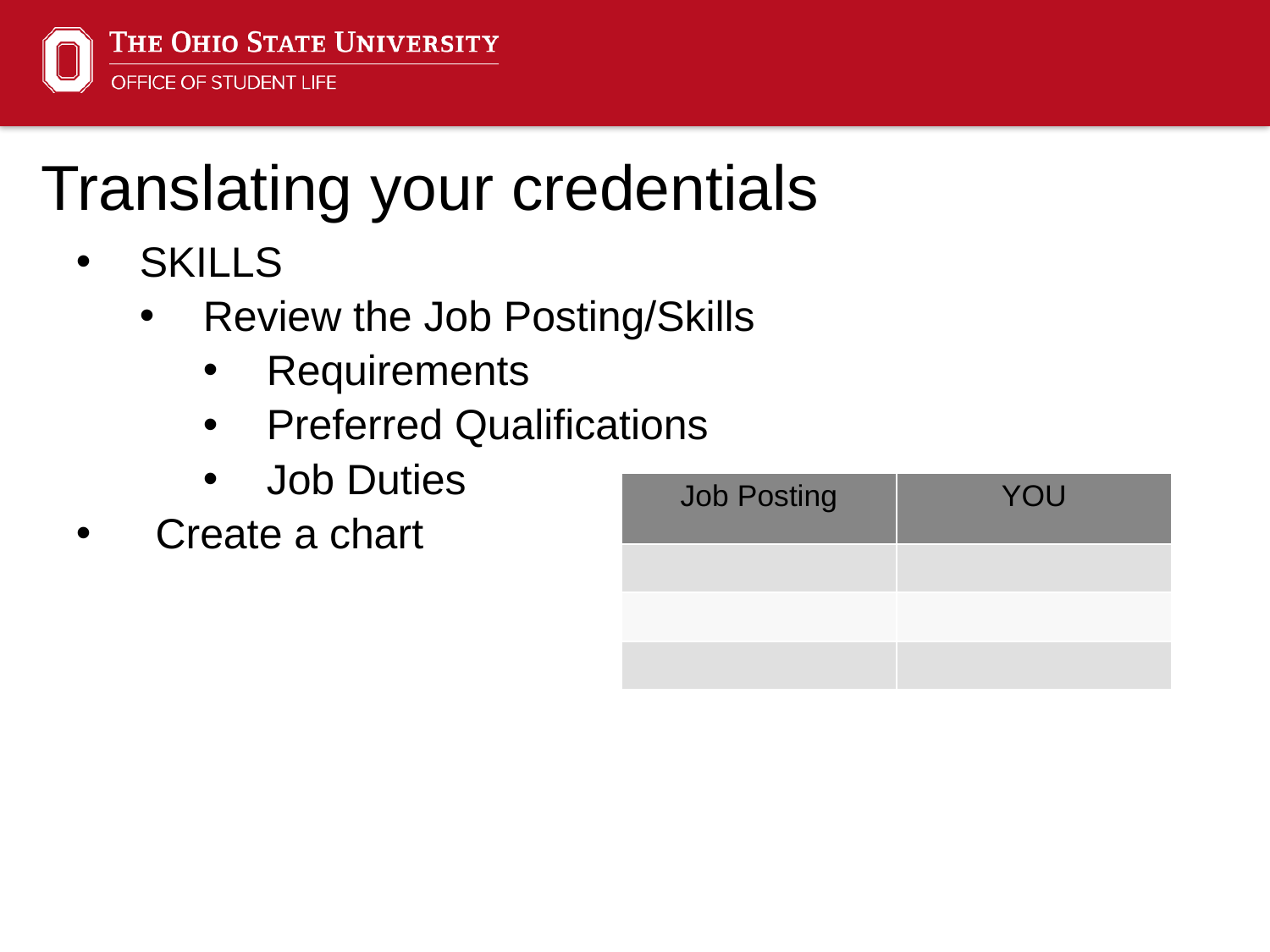

Translating your credentials
SKILLS
Review the Job Posting/Skills
Requirements
Preferred Qualifications
Job Duties
Create a chart

| Job Posting | YOU |
| --- | --- |
|  |  |
|  |  |
|  |  |